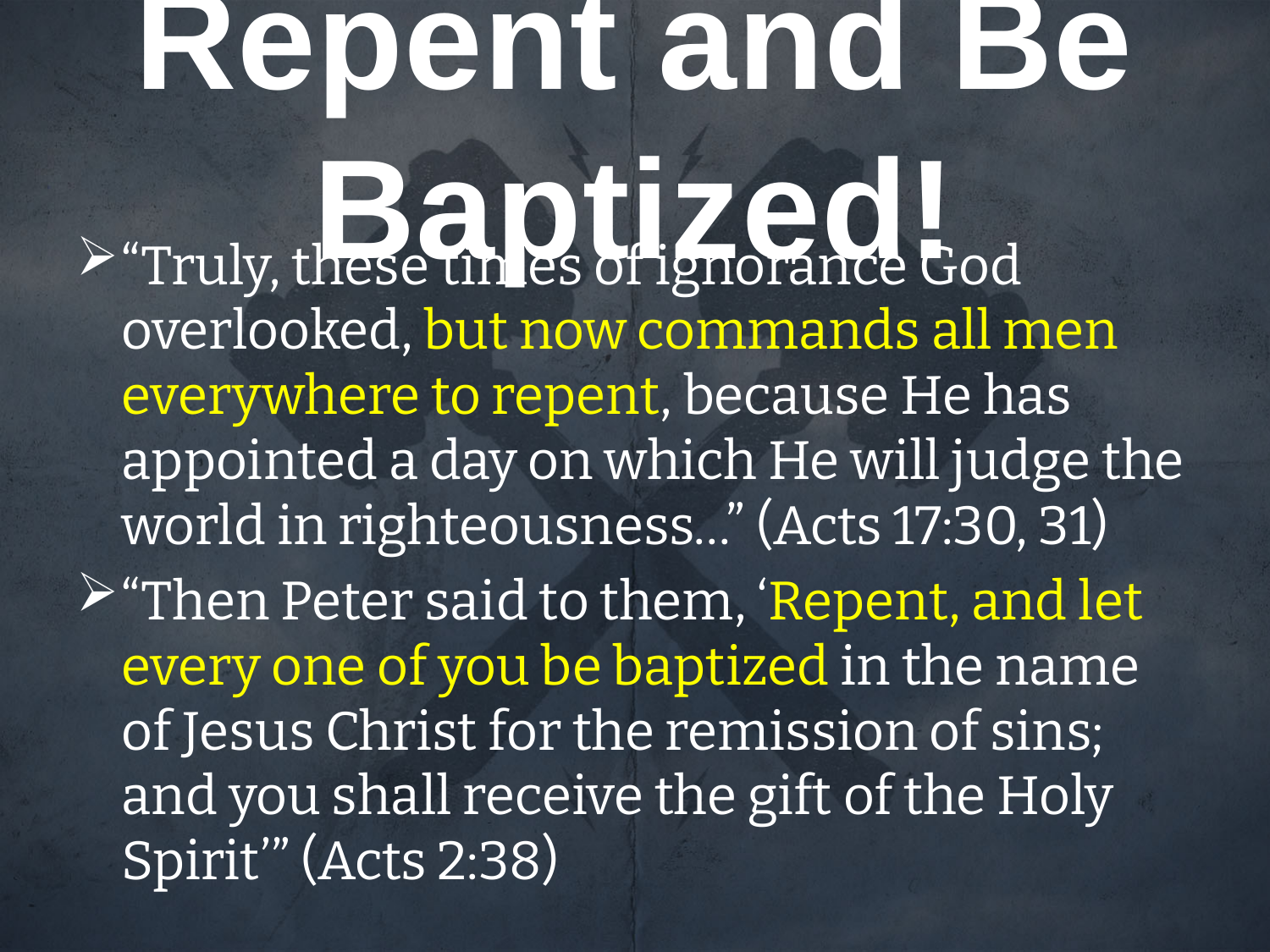

# Repent and Be Baptized!
“Truly, these times of ignorance God overlooked, but now commands all men everywhere to repent, because He has appointed a day on which He will judge the world in righteousness…” (Acts 17:30, 31)
“Then Peter said to them, ‘Repent, and let every one of you be baptized in the name of Jesus Christ for the remission of sins; and you shall receive the gift of the Holy Spirit’” (Acts 2:38)